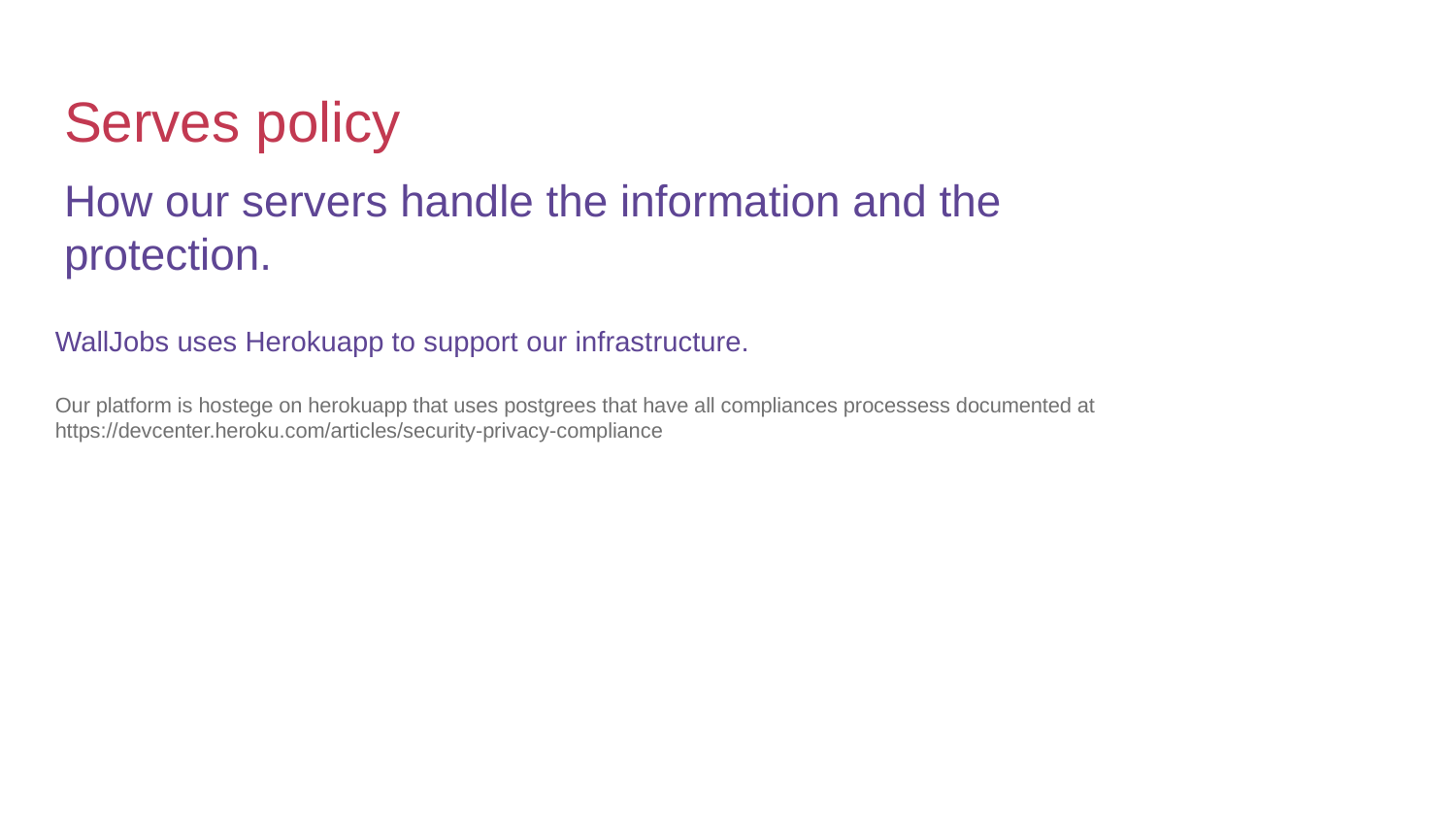

# Serves policy
How our servers handle the information and the protection.
WallJobs uses Herokuapp to support our infrastructure.

Our platform is hostege on herokuapp that uses postgrees that have all compliances processess documented at https://devcenter.heroku.com/articles/security-privacy-compliance